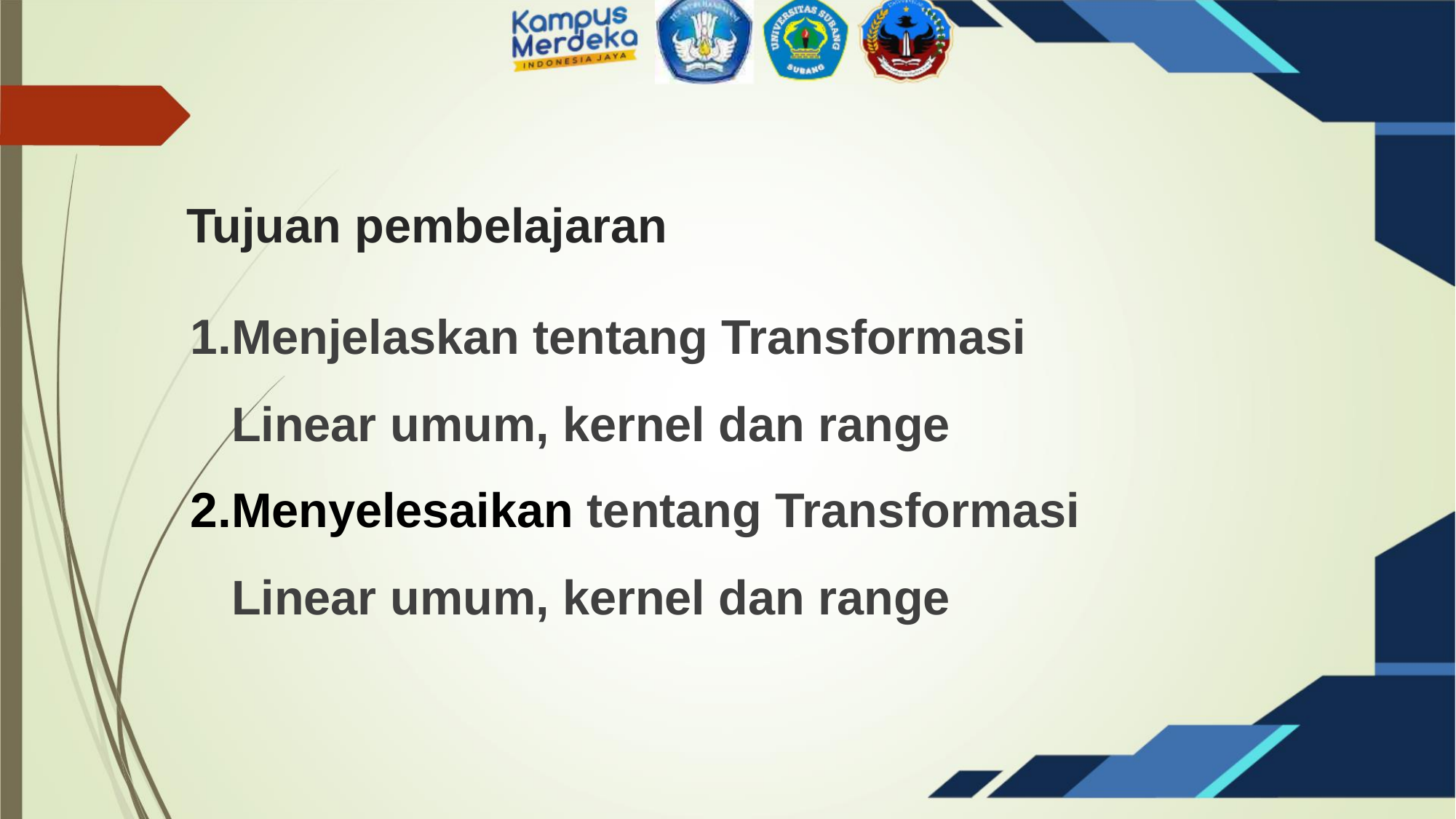

Tujuan pembelajaran
1.Menjelaskan tentang Transformasi
Linear umum, kernel dan range
2.Menyelesaikan tentang Transformasi
Linear umum, kernel dan range